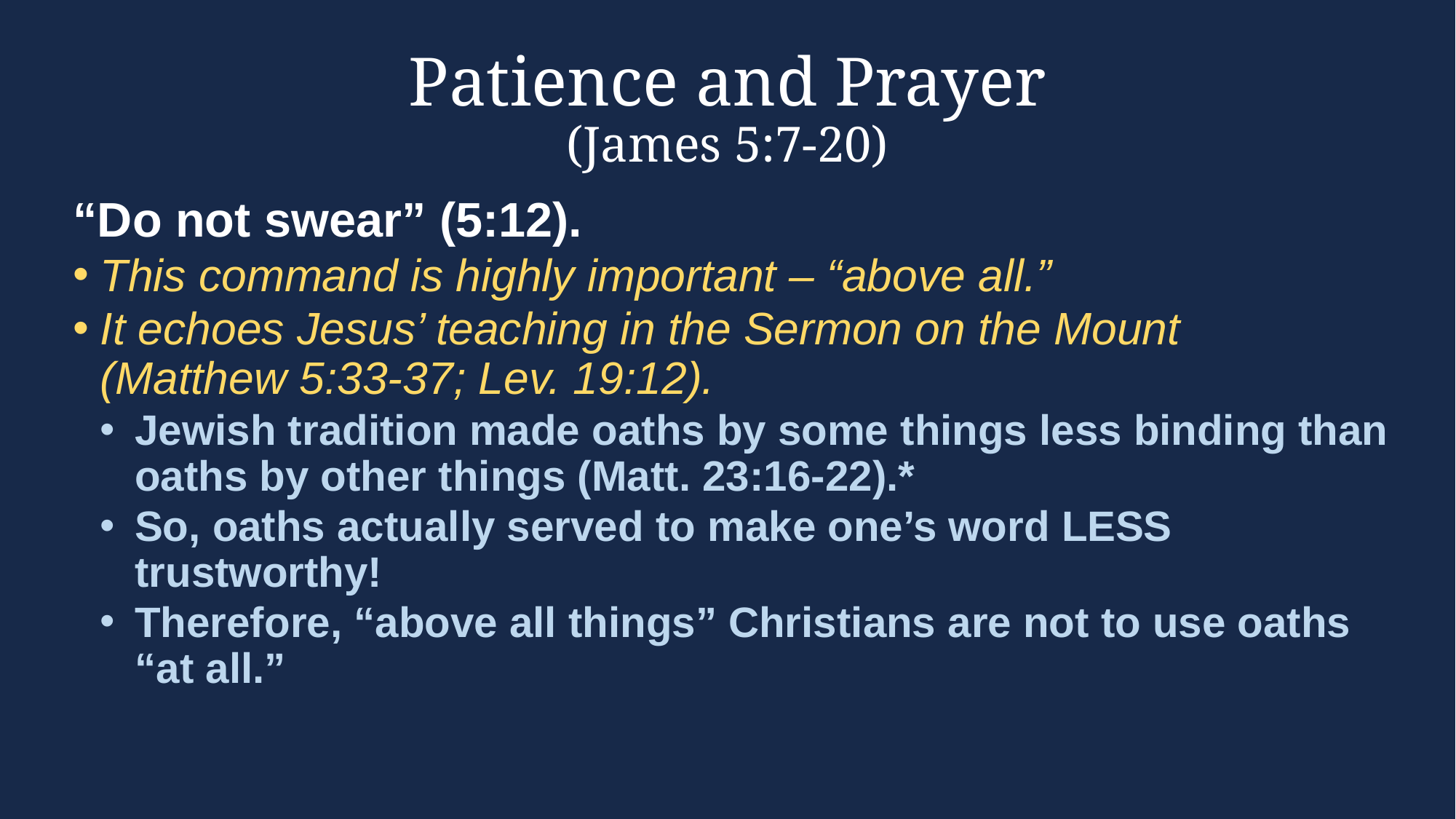

# Patience and Prayer (James 5:7-20)
“Do not swear” (5:12).
This command is highly important – “above all.”
It echoes Jesus’ teaching in the Sermon on the Mount                   (Matthew 5:33-37; Lev. 19:12).
Jewish tradition made oaths by some things less binding than oaths by other things (Matt. 23:16-22).*
So, oaths actually served to make one’s word LESS trustworthy!
Therefore, “above all things” Christians are not to use oaths “at all.”